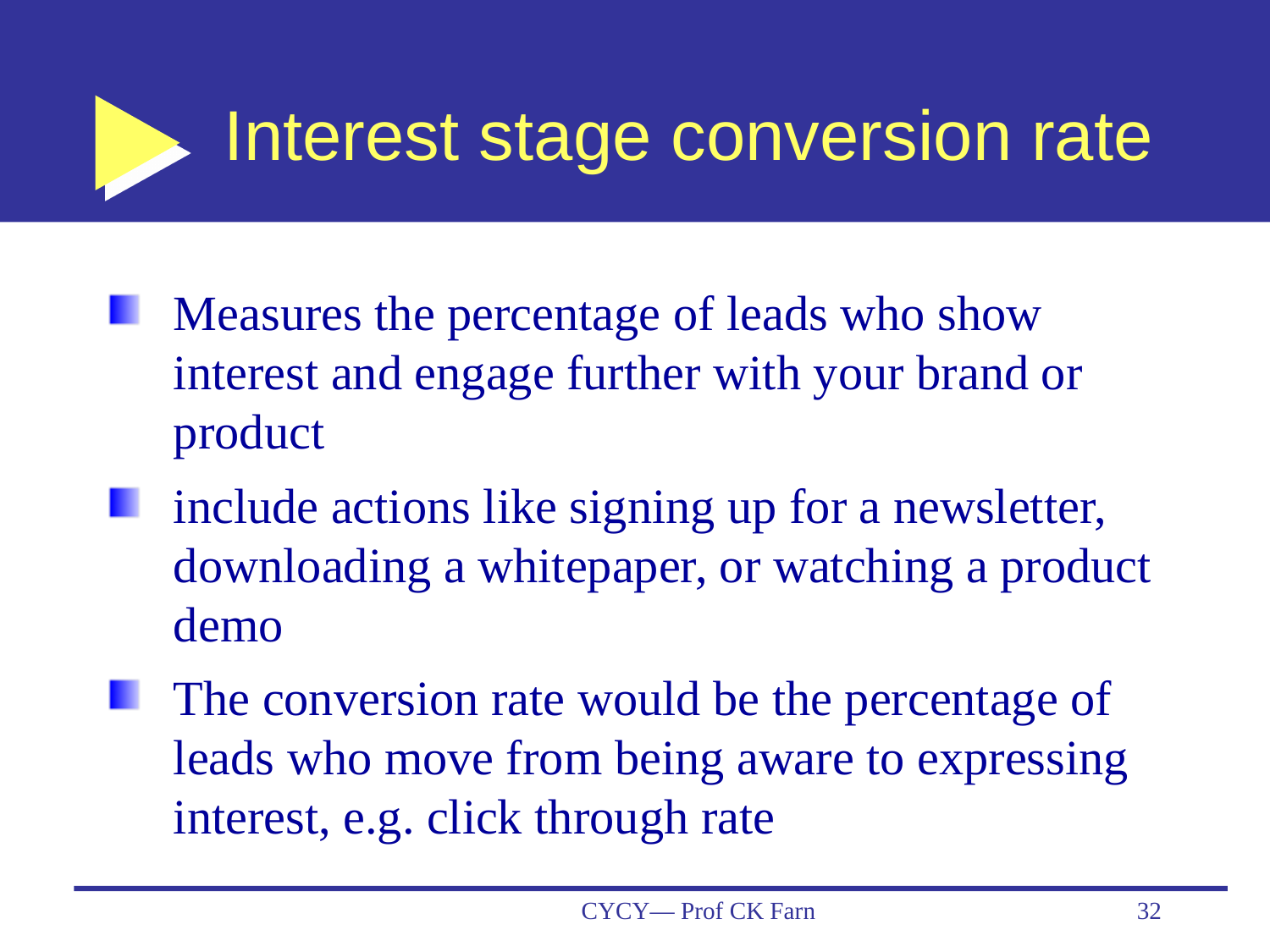

# Interest stage conversion rate
Measures the percentage of leads who show interest and engage further with your brand or product
include actions like signing up for a newsletter, downloading a whitepaper, or watching a product demo
The conversion rate would be the percentage of leads who move from being aware to expressing interest, e.g. click through rate
CYCY— Prof CK Farn
32